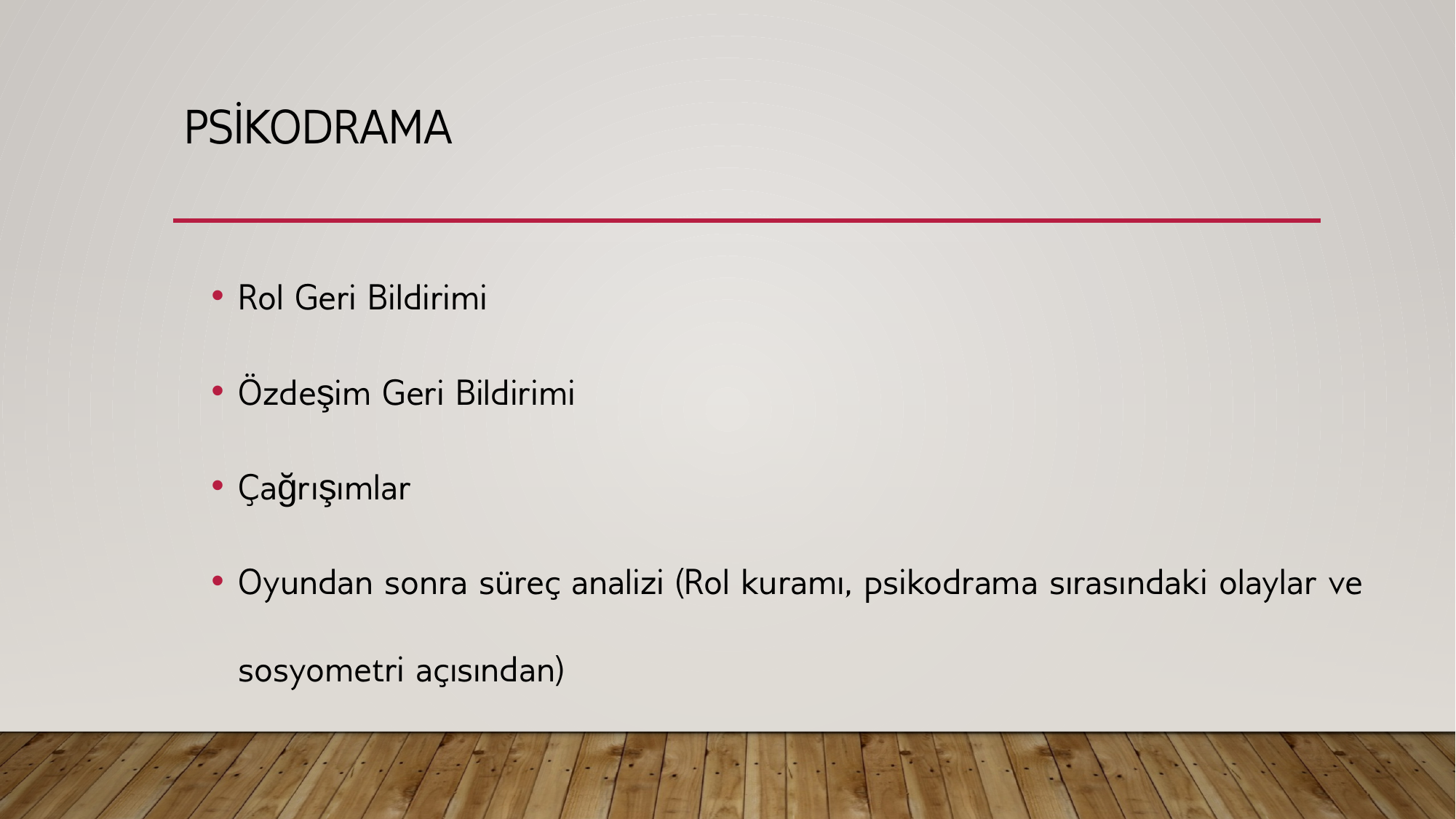

# PSİKODRAMA
Rol Geri Bildirimi
Özdeşim Geri Bildirimi
Çağrışımlar
Oyundan sonra süreç analizi (Rol kuramı, psikodrama sırasındaki olaylar ve sosyometri açısından)